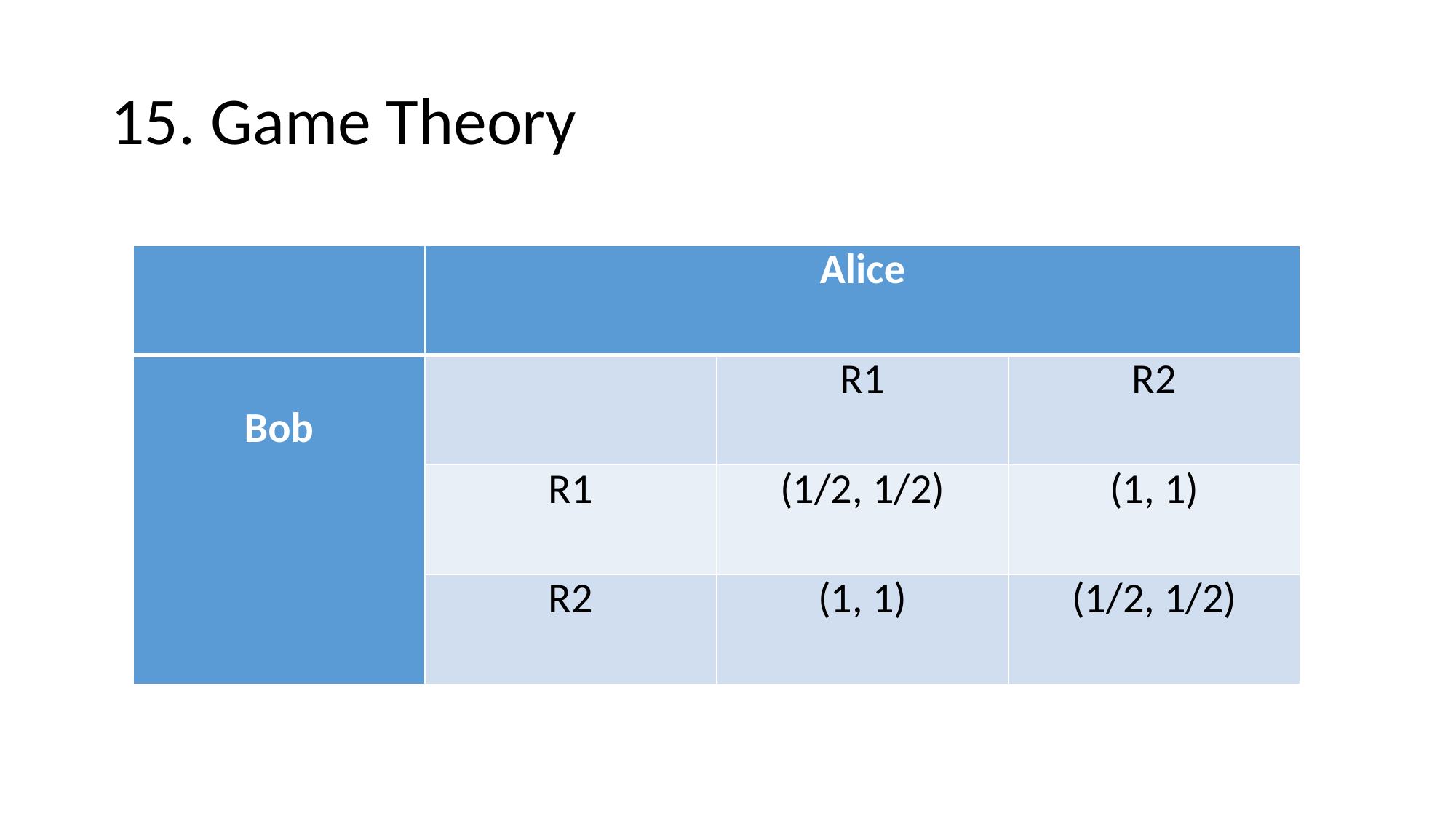

# 15. Game Theory
|  | Alice |  |  |
| --- | --- | --- | --- |
| Bob |  | R1 | R2 |
|  | R1 | (1/2, 1/2) | (1, 1) |
|  | R2 | (1, 1) | (1/2, 1/2) |